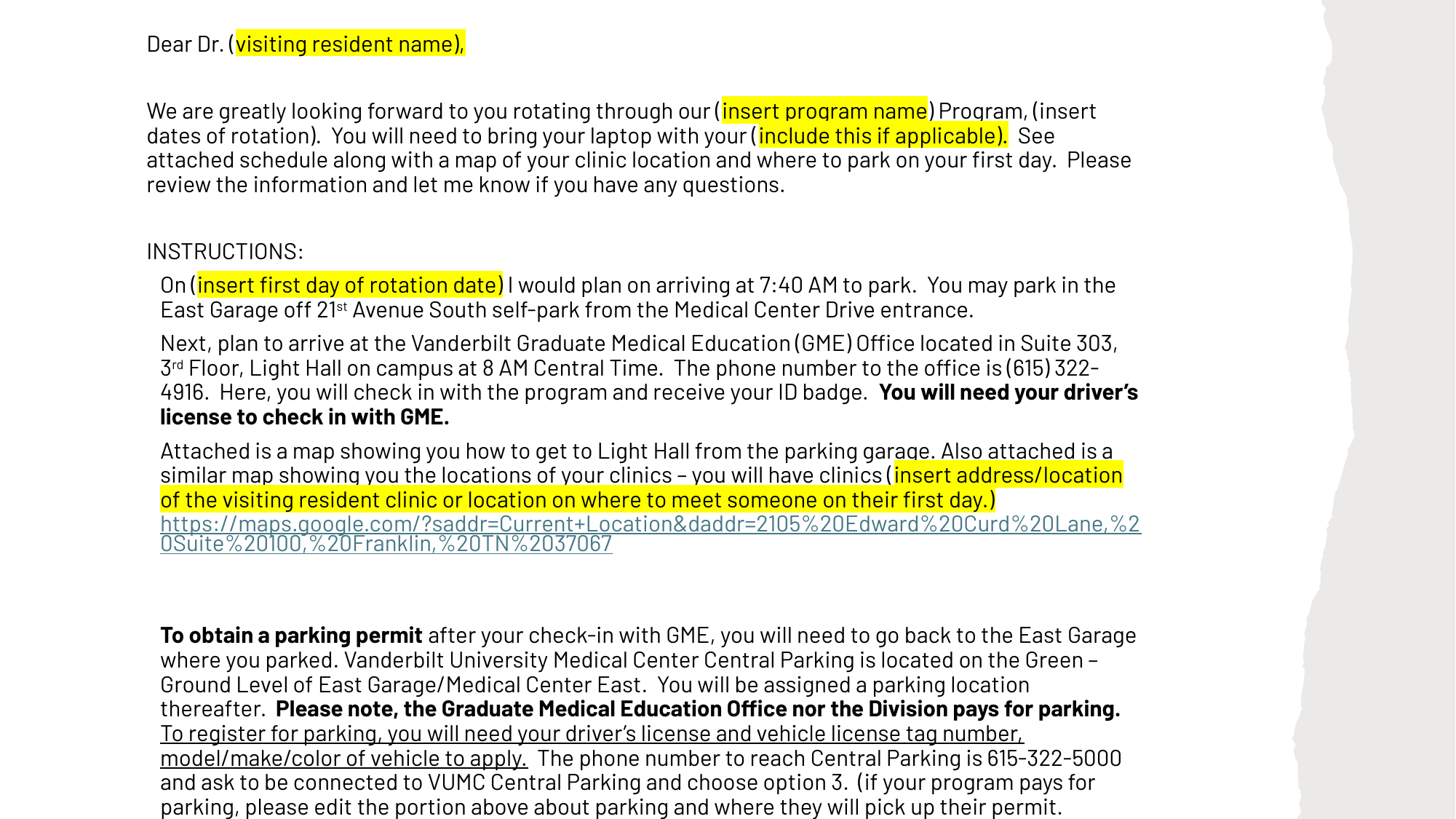

Dear Dr. (visiting resident name),

We are greatly looking forward to you rotating through our (insert program name) Program, (insert dates of rotation).  You will need to bring your laptop with your (include this if applicable).  See attached schedule along with a map of your clinic location and where to park on your first day.  Please review the information and let me know if you have any questions.

INSTRUCTIONS:
On (insert first day of rotation date) I would plan on arriving at 7:40 AM to park.  You may park in the East Garage off 21st Avenue South self-park from the Medical Center Drive entrance.
Next, plan to arrive at the Vanderbilt Graduate Medical Education (GME) Office located in Suite 303, 3rd Floor, Light Hall on campus at 8 AM Central Time.  The phone number to the office is (615) 322-4916.  Here, you will check in with the program and receive your ID badge.  You will need your driver’s license to check in with GME.
Attached is a map showing you how to get to Light Hall from the parking garage. Also attached is a similar map showing you the locations of your clinics – you will have clinics (insert address/location of the visiting resident clinic or location on where to meet someone on their first day.)   https://maps.google.com/?saddr=Current+Location&daddr=2105%20Edward%20Curd%20Lane,%20Suite%20100,%20Franklin,%20TN%2037067

To obtain a parking permit after your check-in with GME, you will need to go back to the East Garage where you parked. Vanderbilt University Medical Center Central Parking is located on the Green – Ground Level of East Garage/Medical Center East.  You will be assigned a parking location thereafter.  Please note, the Graduate Medical Education Office nor the Division pays for parking.  To register for parking, you will need your driver’s license and vehicle license tag number, model/make/color of vehicle to apply.  The phone number to reach Central Parking is 615-322-5000 and ask to be connected to VUMC Central Parking and choose option 3.  (if your program pays for parking, please edit the portion above about parking and where they will pick up their permit.